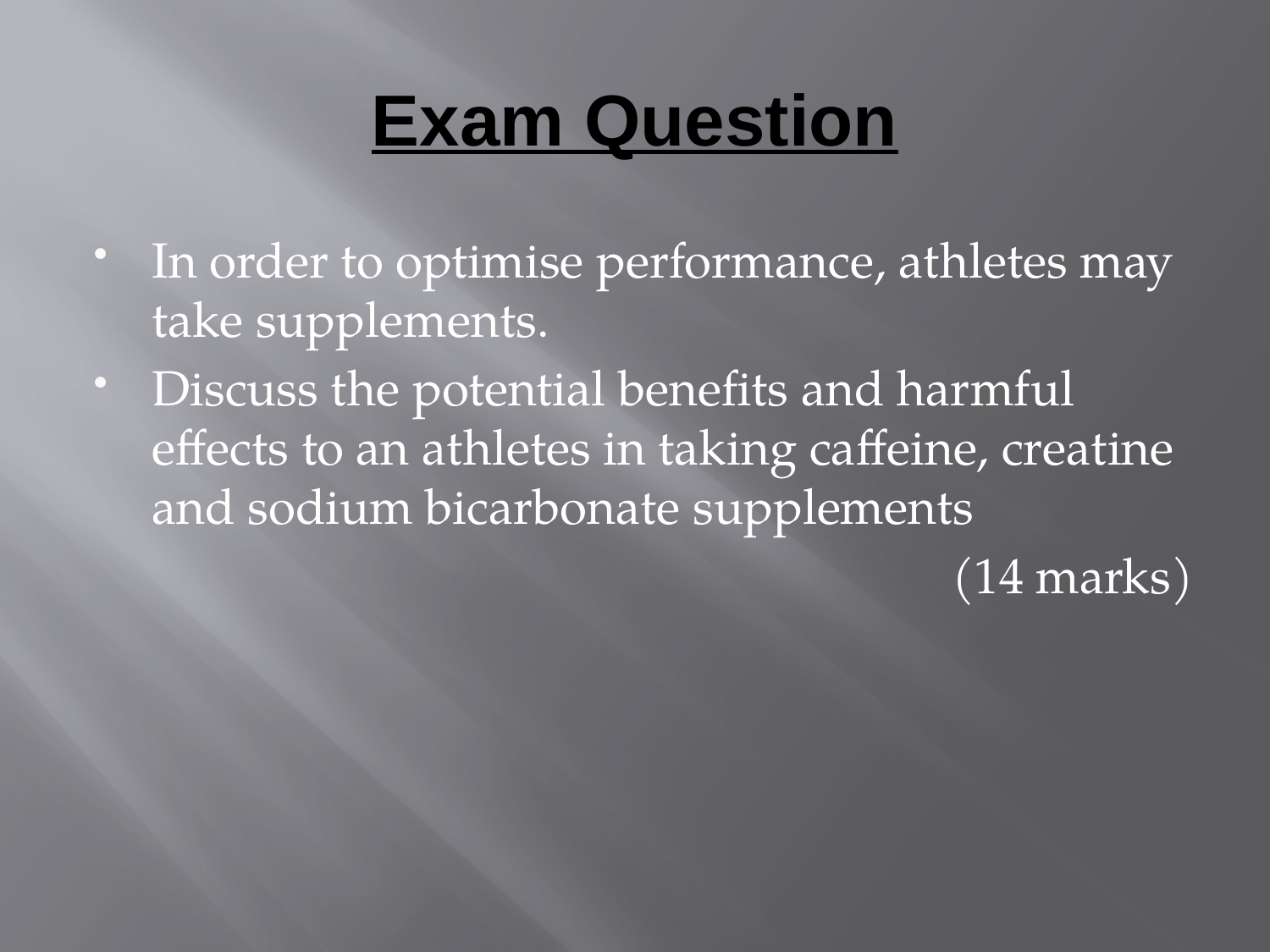

# Exam Question
In order to optimise performance, athletes may take supplements.
Discuss the potential benefits and harmful effects to an athletes in taking caffeine, creatine and sodium bicarbonate supplements
(14 marks)